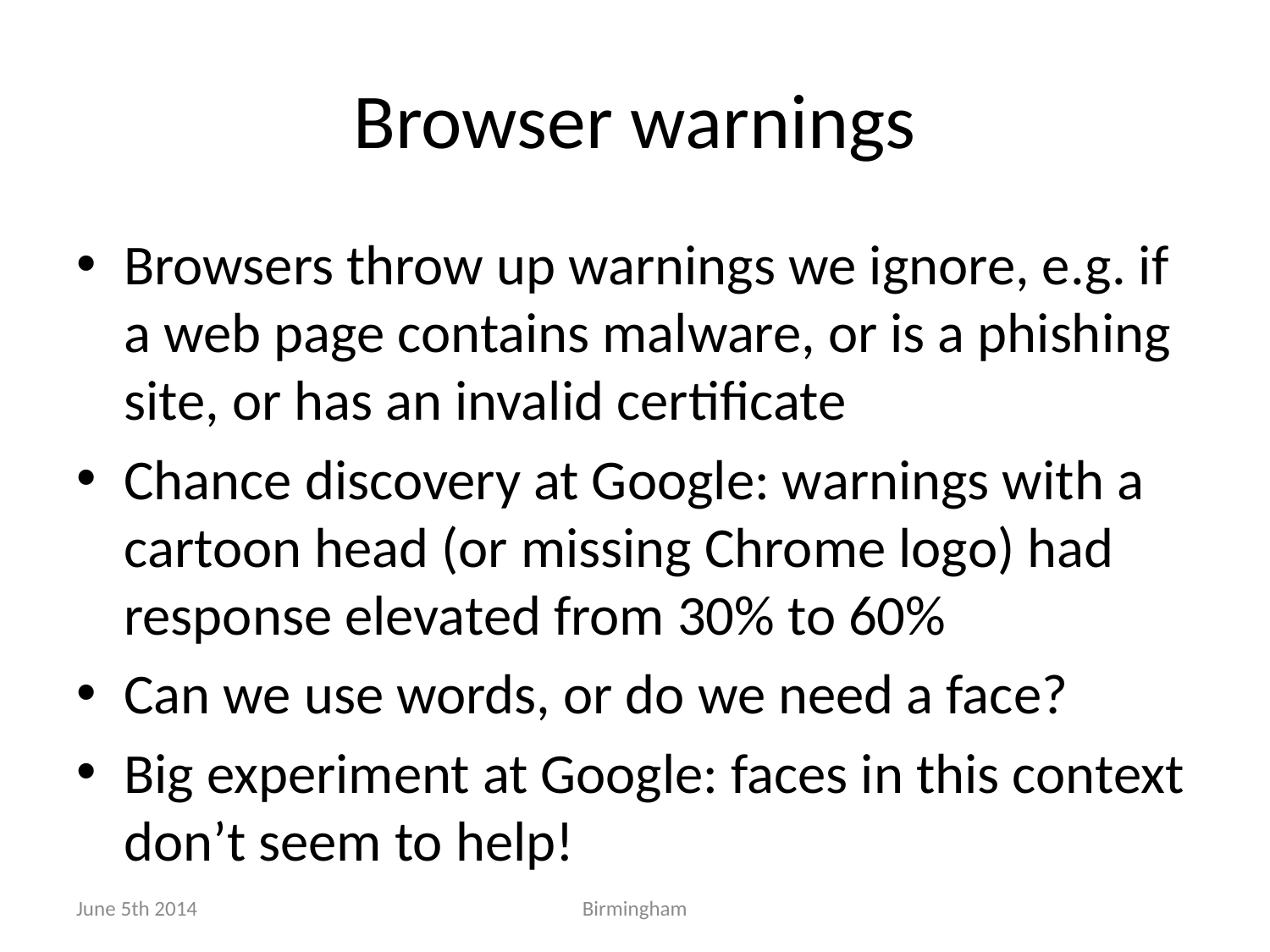

# Browser warnings
Browsers throw up warnings we ignore, e.g. if a web page contains malware, or is a phishing site, or has an invalid certificate
Chance discovery at Google: warnings with a cartoon head (or missing Chrome logo) had response elevated from 30% to 60%
Can we use words, or do we need a face?
Big experiment at Google: faces in this context don’t seem to help!
June 5th 2014
Birmingham